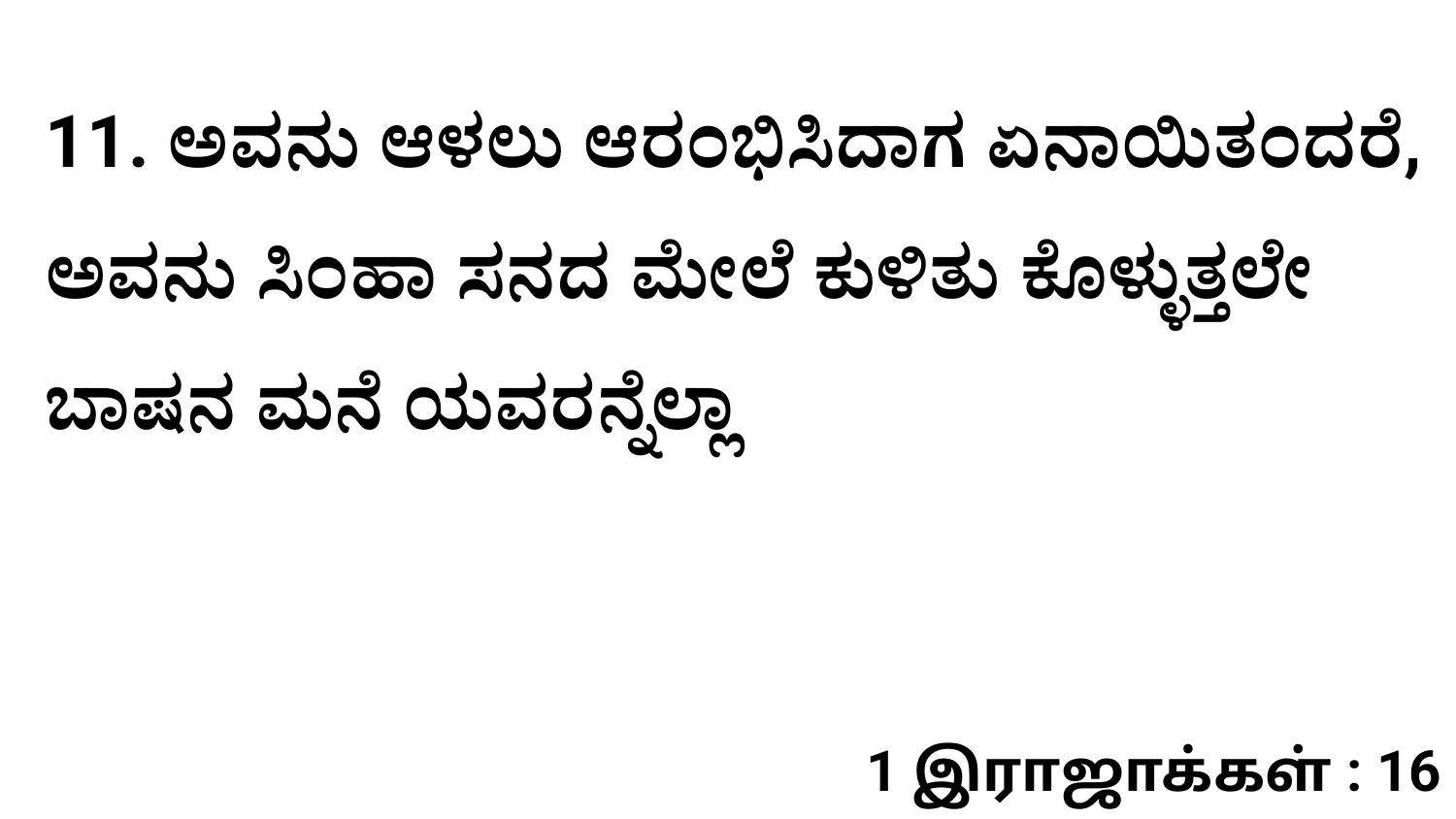

11. ಅವನು ಆಳಲು ಆರಂಭಿಸಿದಾಗ ಏನಾಯಿತಂದರೆ, ಅವನು ಸಿಂಹಾ ಸನದ ಮೇಲೆ ಕುಳಿತು ಕೊಳ್ಳುತ್ತಲೇ ಬಾಷನ ಮನೆ ಯವರನ್ನೆಲ್ಲಾ
1 இராஜாக்கள் : 16